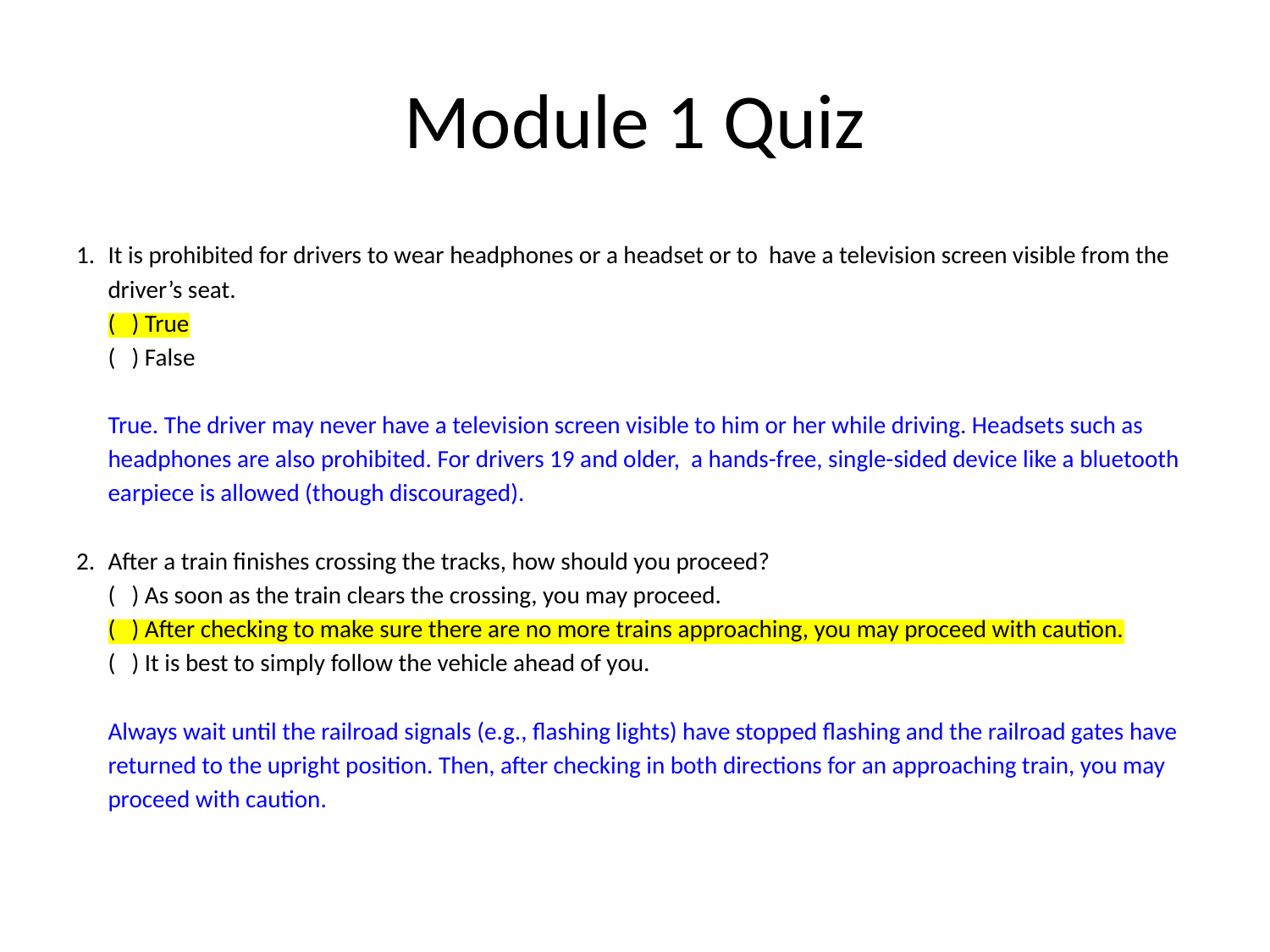

# Module 1 Quiz
It is prohibited for drivers to wear headphones or a headset or to  have a television screen visible from the driver’s seat.
(   ) True
(   ) False

True. The driver may never have a television screen visible to him or her while driving. Headsets such as headphones are also prohibited. For drivers 19 and older,  a hands-free, single-sided device like a bluetooth earpiece is allowed (though discouraged).

After a train finishes crossing the tracks, how should you proceed?
(   ) As soon as the train clears the crossing, you may proceed.
(   ) After checking to make sure there are no more trains approaching, you may proceed with caution.
(   ) It is best to simply follow the vehicle ahead of you.

Always wait until the railroad signals (e.g., flashing lights) have stopped flashing and the railroad gates have returned to the upright position. Then, after checking in both directions for an approaching train, you may proceed with caution.